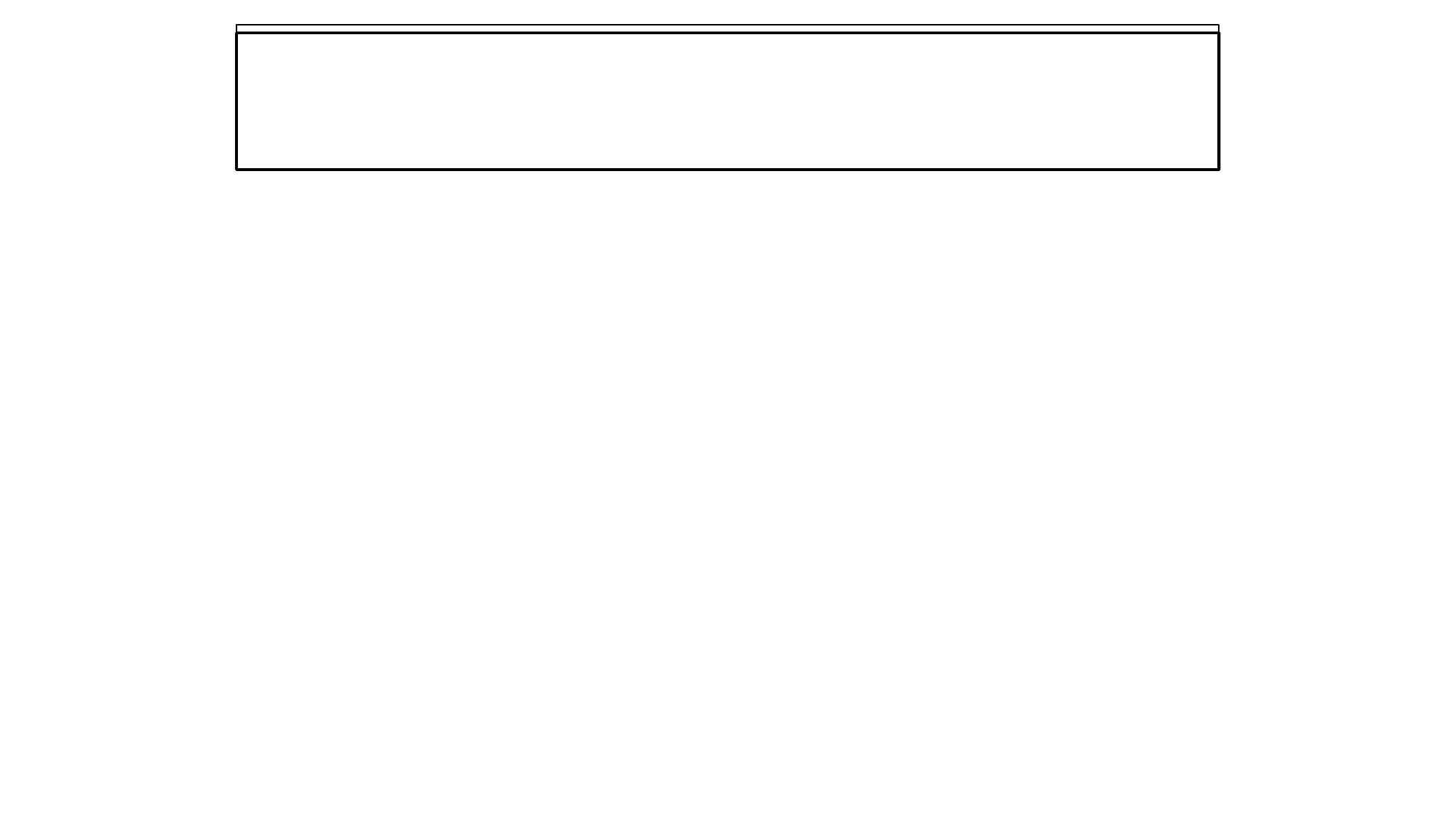

Huy động nguồn lực và hợp tác

Xã hội hóa nguồn lực
Huy động nguồn lực hợp pháp từ tổ chức, doanh nghiệp, cá nhân
Bổ sung trang thiết bị, phần mềm
Tổ chức hoạt động giáo dục AI
Yêu cầu bắt buộc:
Sử dụng đúng mục đích – hiệu quả – tuân thủ quy định pháp luật